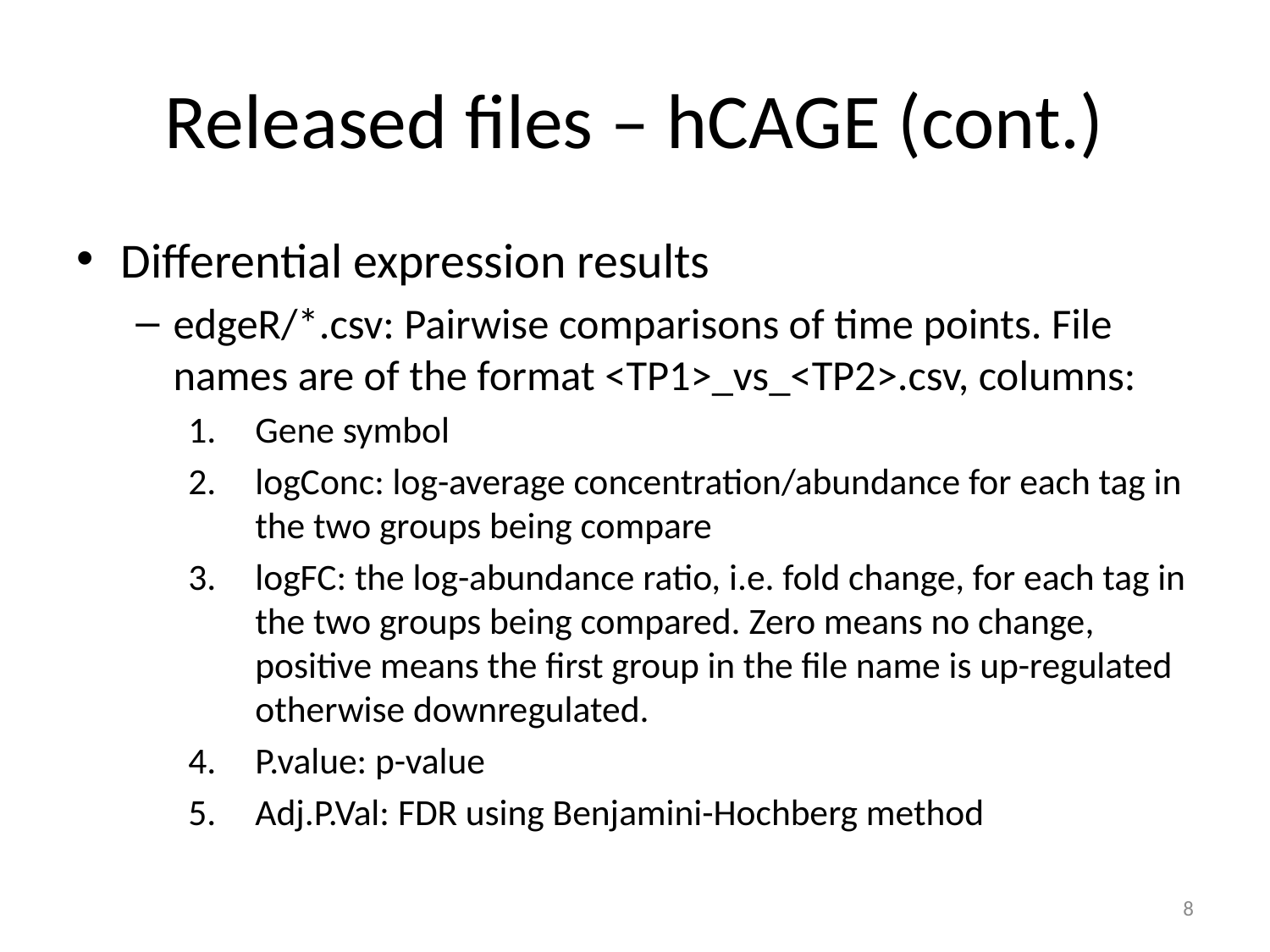

# Released files – hCAGE (cont.)
Differential expression results
edgeR/*.csv: Pairwise comparisons of time points. File names are of the format <TP1>_vs_<TP2>.csv, columns:
Gene symbol
logConc: log-average concentration/abundance for each tag in the two groups being compare
logFC: the log-abundance ratio, i.e. fold change, for each tag in the two groups being compared. Zero means no change, positive means the first group in the file name is up-regulated otherwise downregulated.
P.value: p-value
Adj.P.Val: FDR using Benjamini-Hochberg method
8